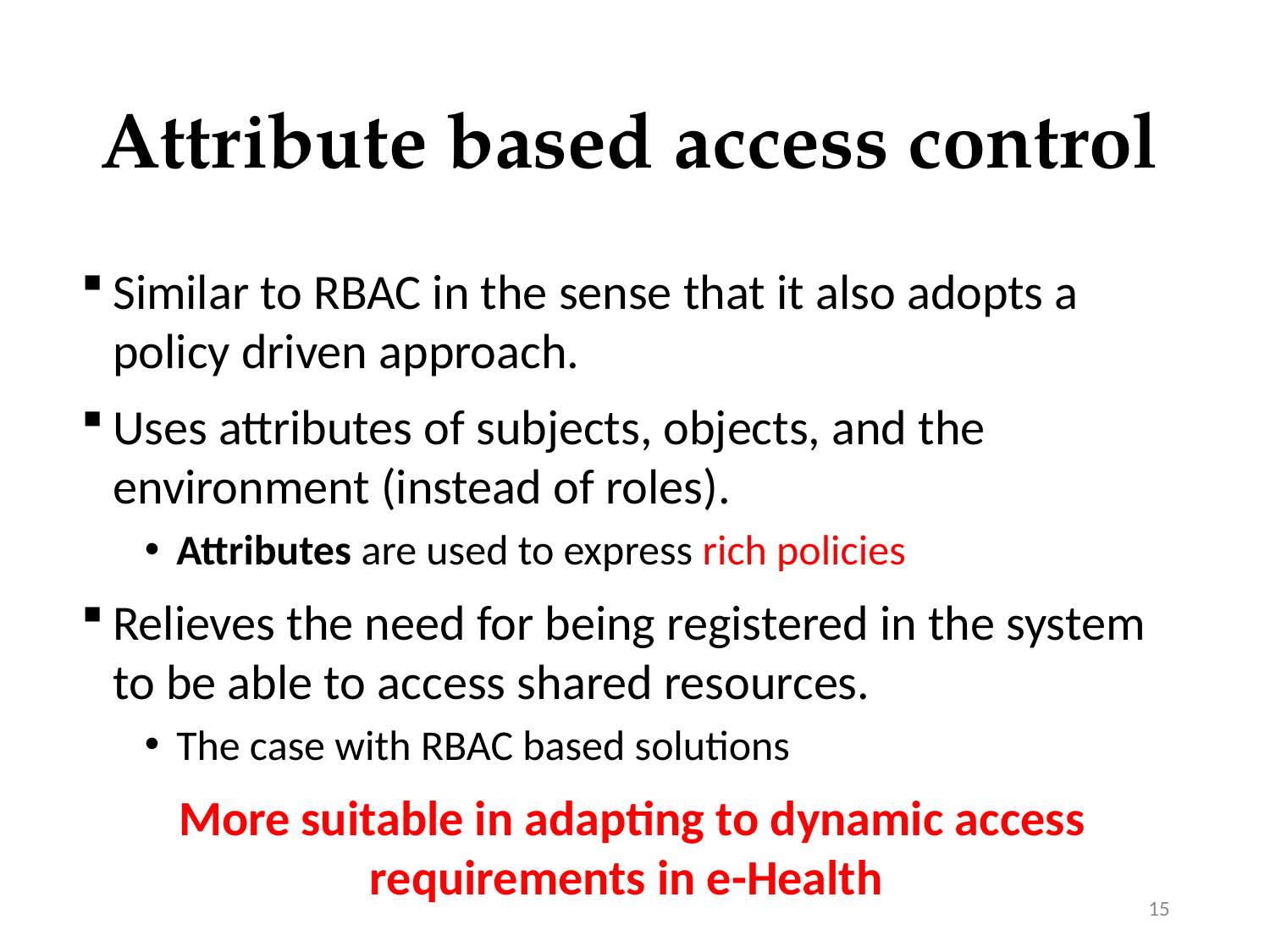

# Attribute based access control
Similar to RBAC in the sense that it also adopts a policy driven approach.
Uses attributes of subjects, objects, and the environment (instead of roles).
Attributes are used to express rich policies
Relieves the need for being registered in the system to be able to access shared resources.
The case with RBAC based solutions
More suitable in adapting to dynamic access requirements in e-Health
15